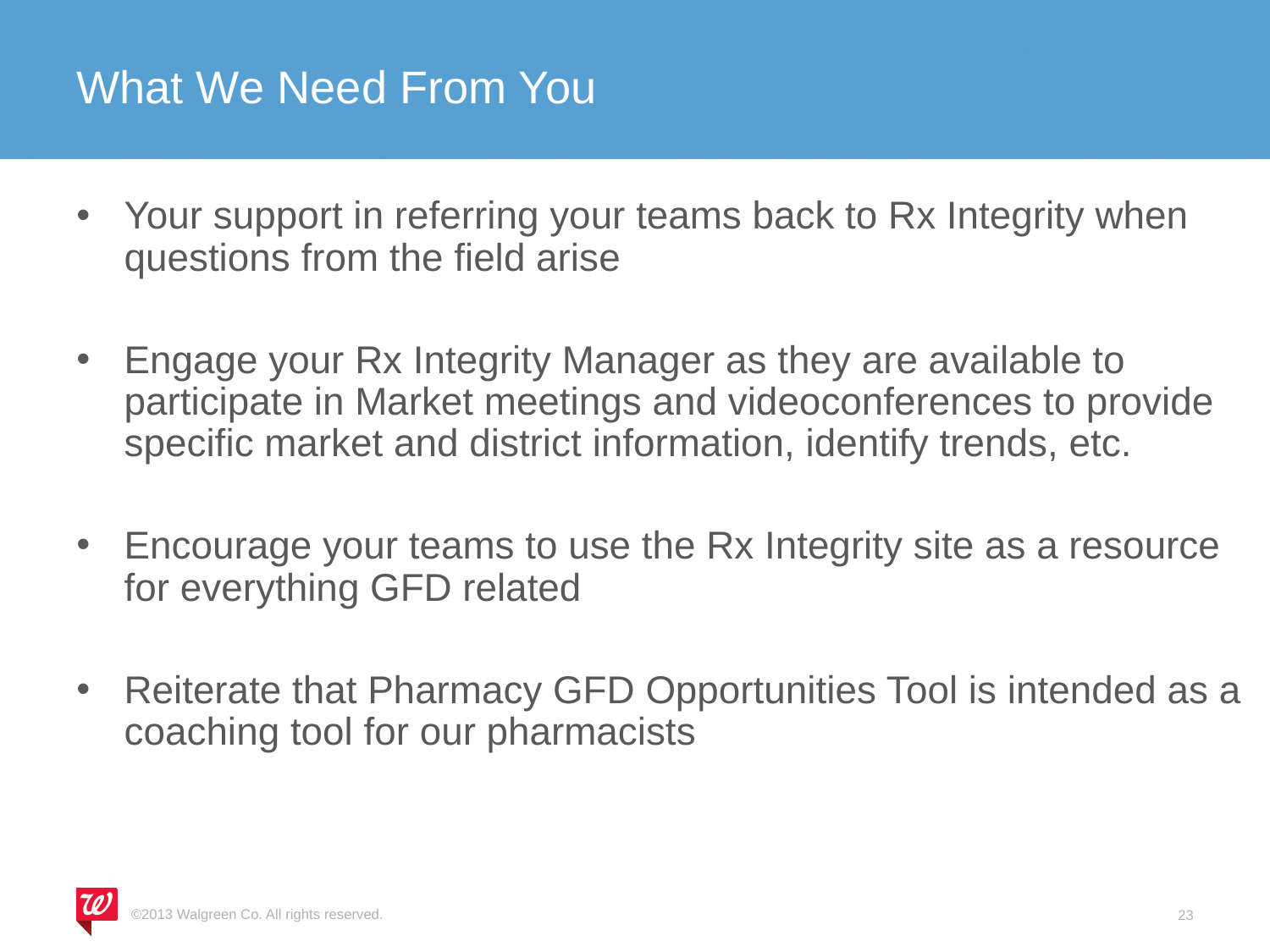

# What We Need From You
Your support in referring your teams back to Rx Integrity when questions from the field arise

Engage your Rx Integrity Manager as they are available to participate in Market meetings and videoconferences to provide specific market and district information, identify trends, etc.

Encourage your teams to use the Rx Integrity site as a resource for everything GFD related

Reiterate that Pharmacy GFD Opportunities Tool is intended as a coaching tool for our pharmacists

©2013 Walgreen Co. All rights reserved.
23